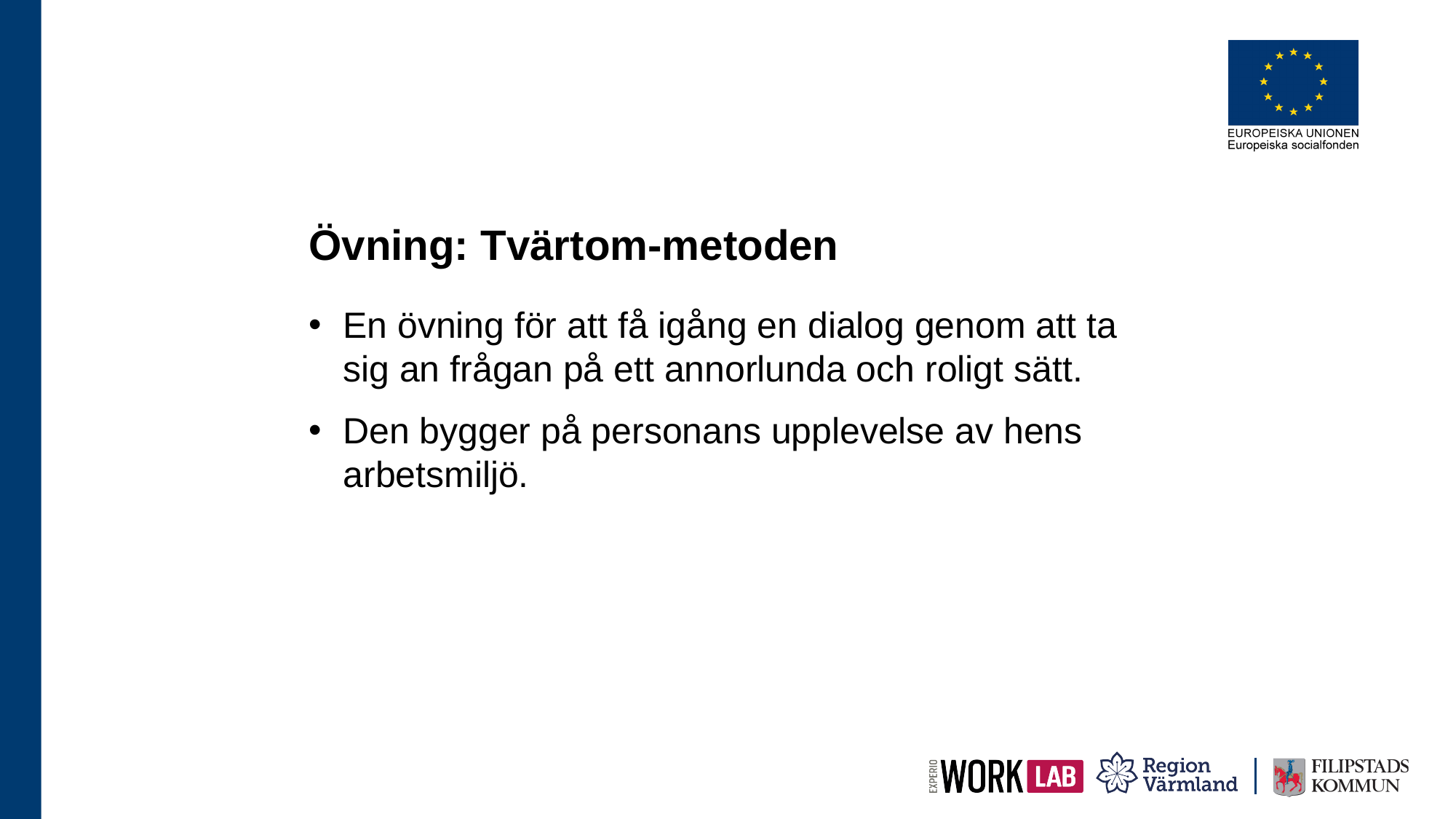

# Övning: Tvärtom-metoden
En övning för att få igång en dialog genom att ta sig an frågan på ett annorlunda och roligt sätt.
Den bygger på personans upplevelse av hens arbetsmiljö.